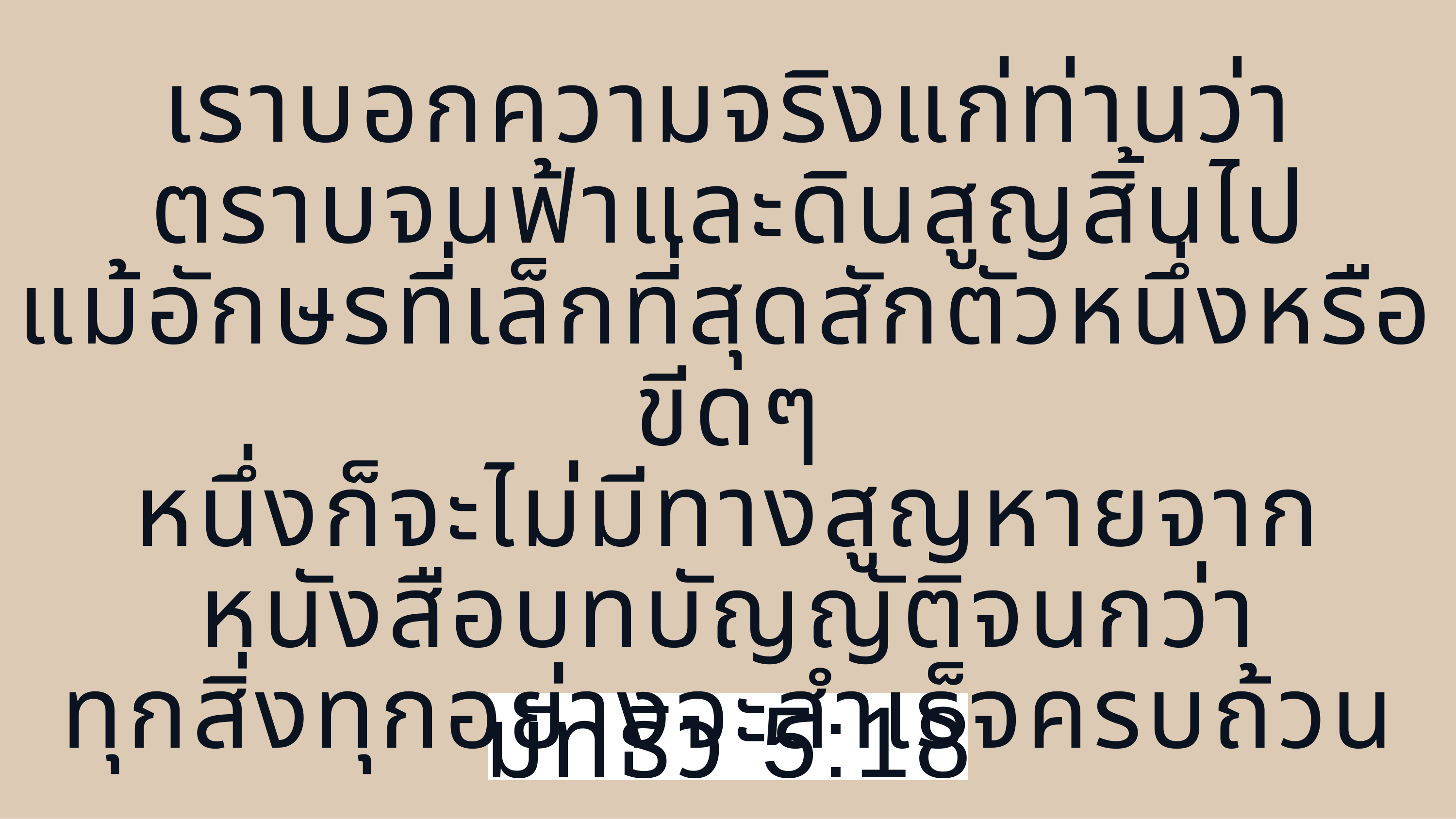

เราบอกความจริงแก่ท่านว่า
ตราบจนฟ้าและดินสูญสิ้นไป
แม้อักษรที่เล็กที่สุดสักตัวหนึ่งหรือขีดๆ
หนึ่งก็จะไม่มีทางสูญหายจาก
หนังสือบทบัญญัติจนกว่า
ทุกสิ่งทุกอย่างจะสำเร็จครบถ้วน
มัทธิว 5:18